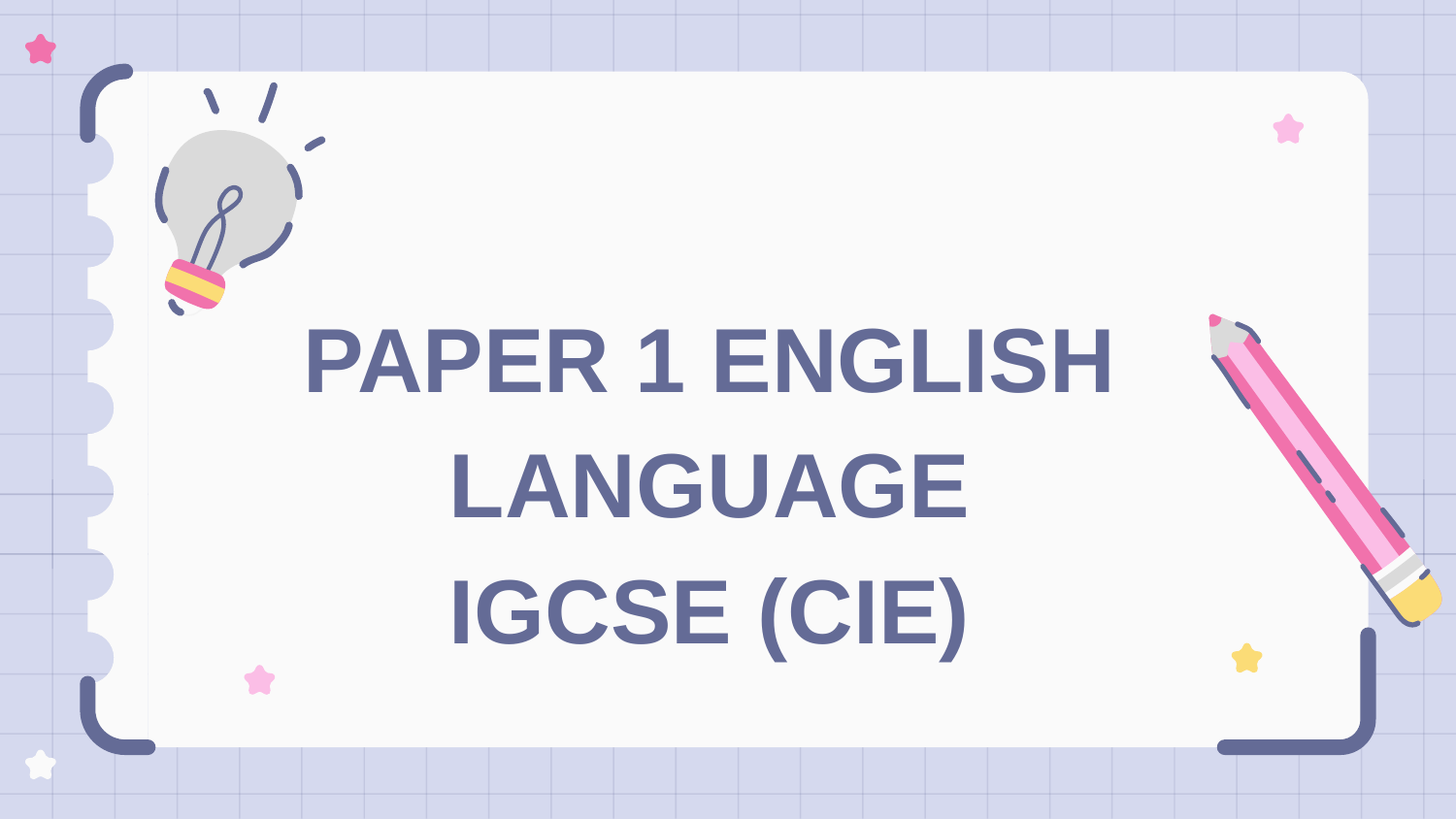

# PAPER 1 ENGLISH LANGUAGE IGCSE (CIE)